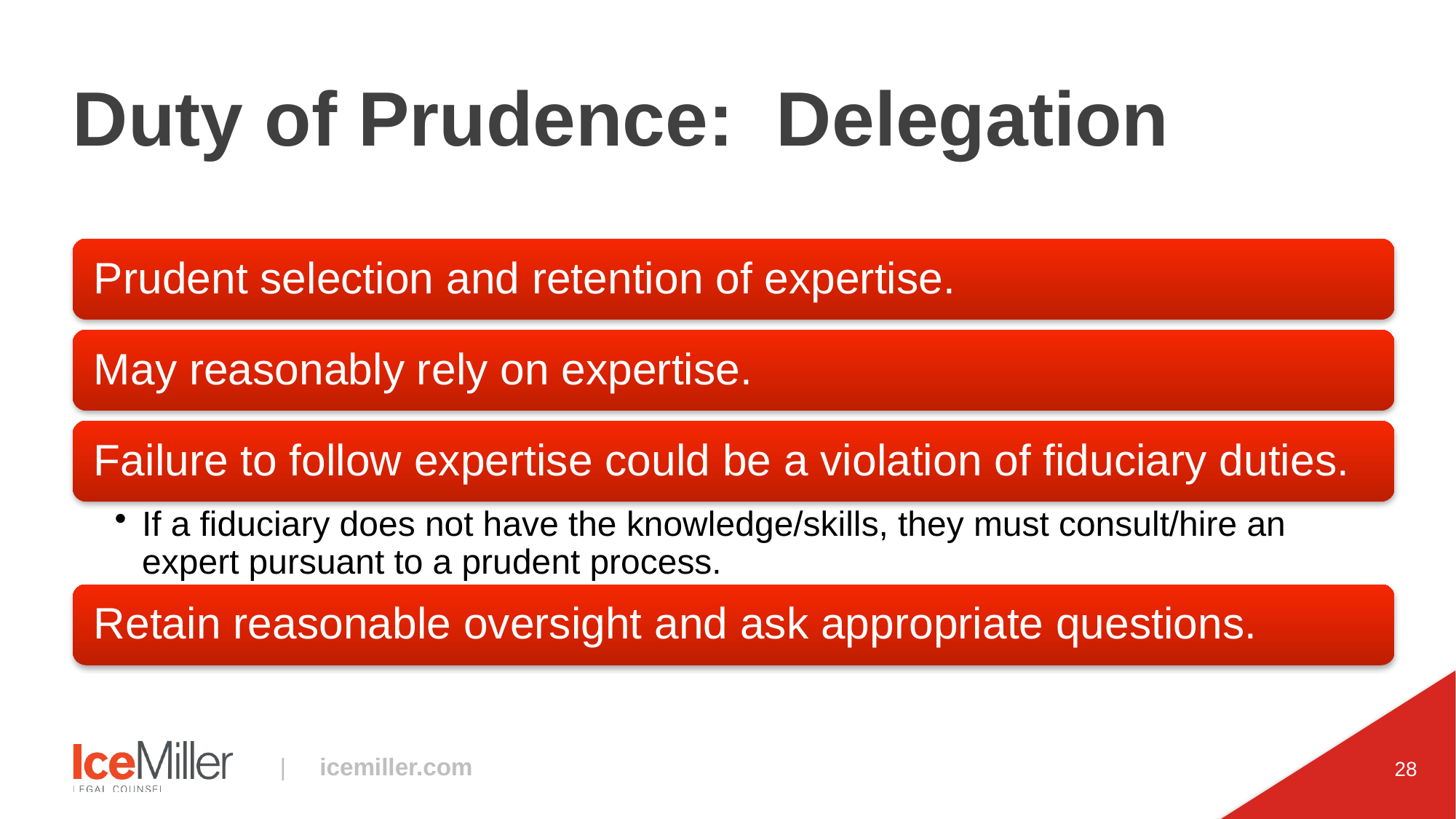

# Duty of Prudence:  Delegation
Prudent selection and retention of expertise.
May reasonably rely on expertise.
Failure to follow expertise could be a violation of fiduciary duties.
If a fiduciary does not have the knowledge/skills, they must consult/hire an expert pursuant to a prudent process.
Retain reasonable oversight and ask appropriate questions.
28